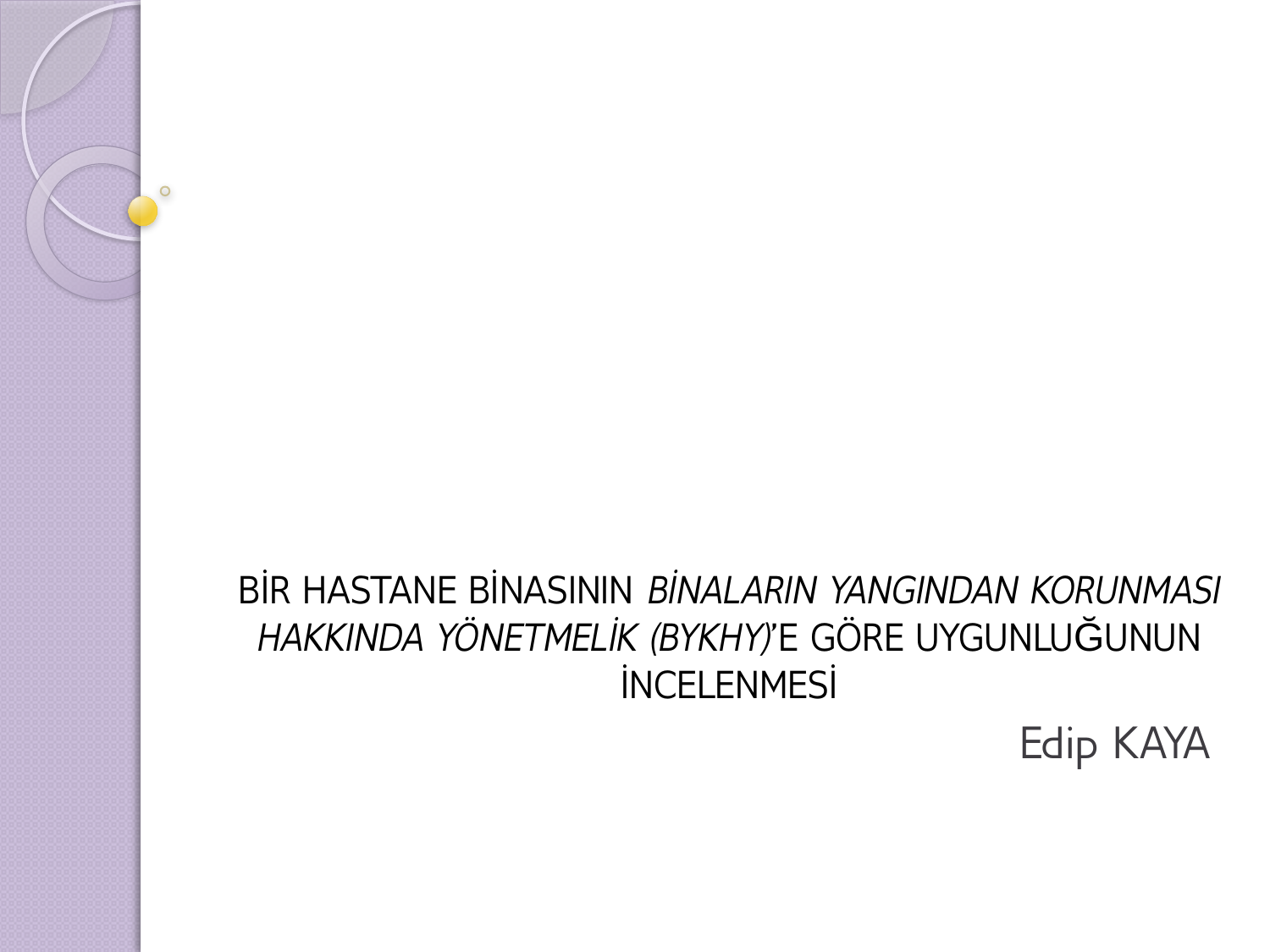

# BİR HASTANE BİNASININ BİNALARIN YANGINDAN KORUNMASI HAKKINDA YÖNETMELİK (BYKHY)’E GÖRE UYGUNLUĞUNUN İNCELENMESİ
Edip KAYA